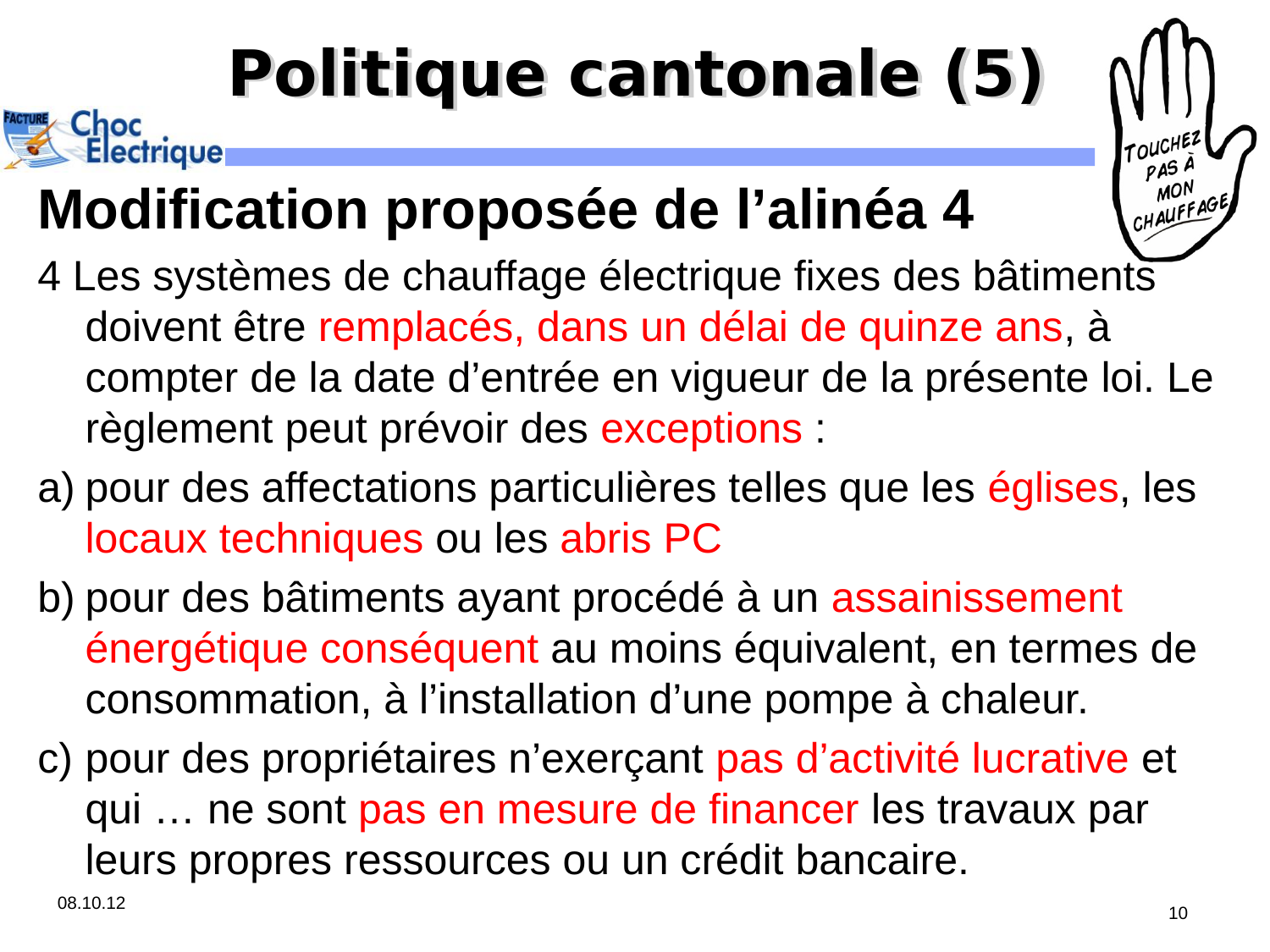

# Politique cantonale (5)
Modification proposée de l’alinéa 4
4 Les systèmes de chauffage électrique fixes des bâtiments doivent être remplacés, dans un délai de quinze ans, à compter de la date d’entrée en vigueur de la présente loi. Le règlement peut prévoir des exceptions :
a)	pour des affectations particulières telles que les églises, les locaux techniques ou les abris PC
b)	pour des bâtiments ayant procédé à un assainissement énergétique conséquent au moins équivalent, en termes de consommation, à l’installation d’une pompe à chaleur.
c)	pour des propriétaires n’exerçant pas d’activité lucrative et qui … ne sont pas en mesure de financer les travaux par leurs propres ressources ou un crédit bancaire.